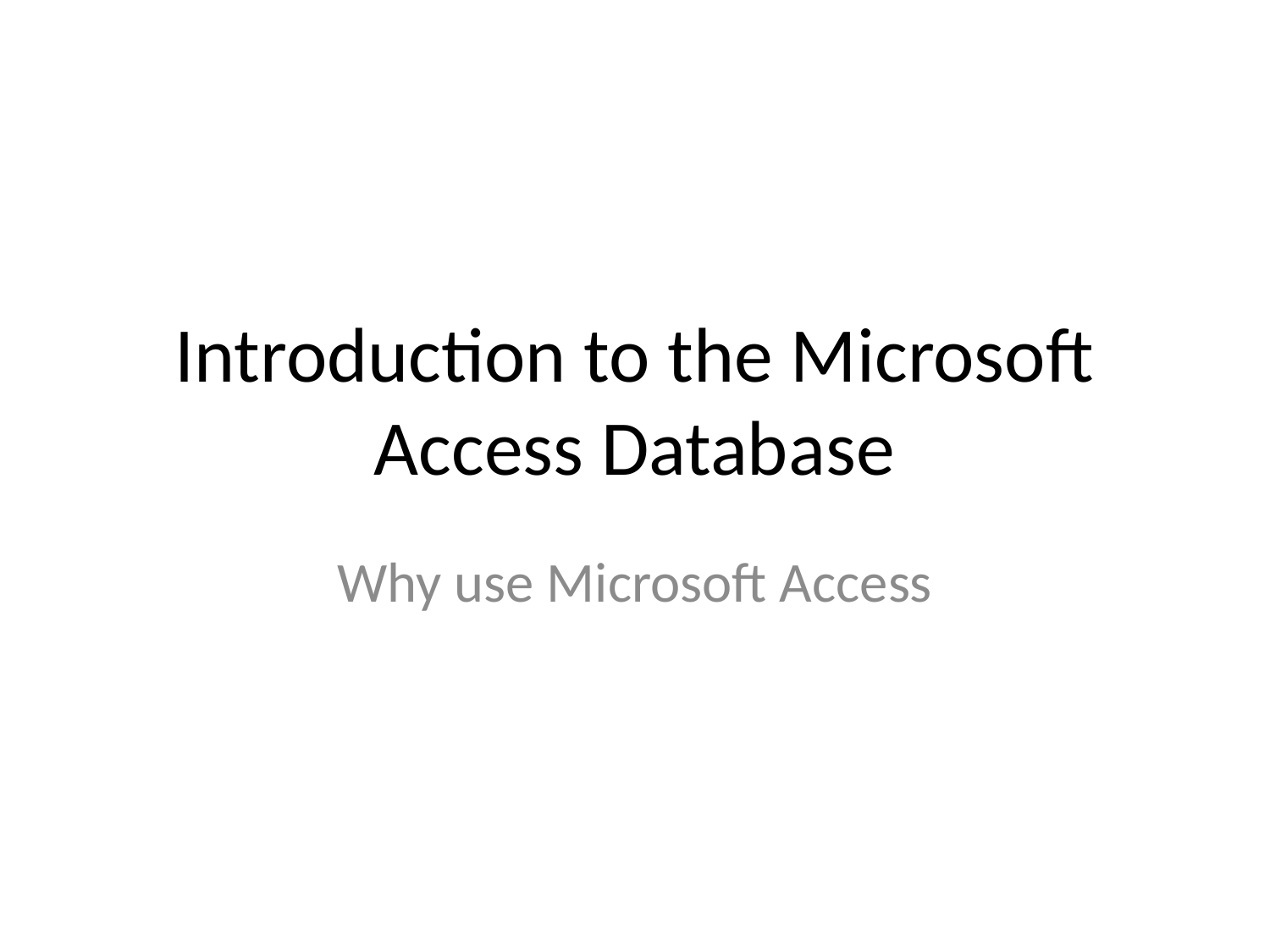

# Introduction to the Microsoft Access Database
Why use Microsoft Access